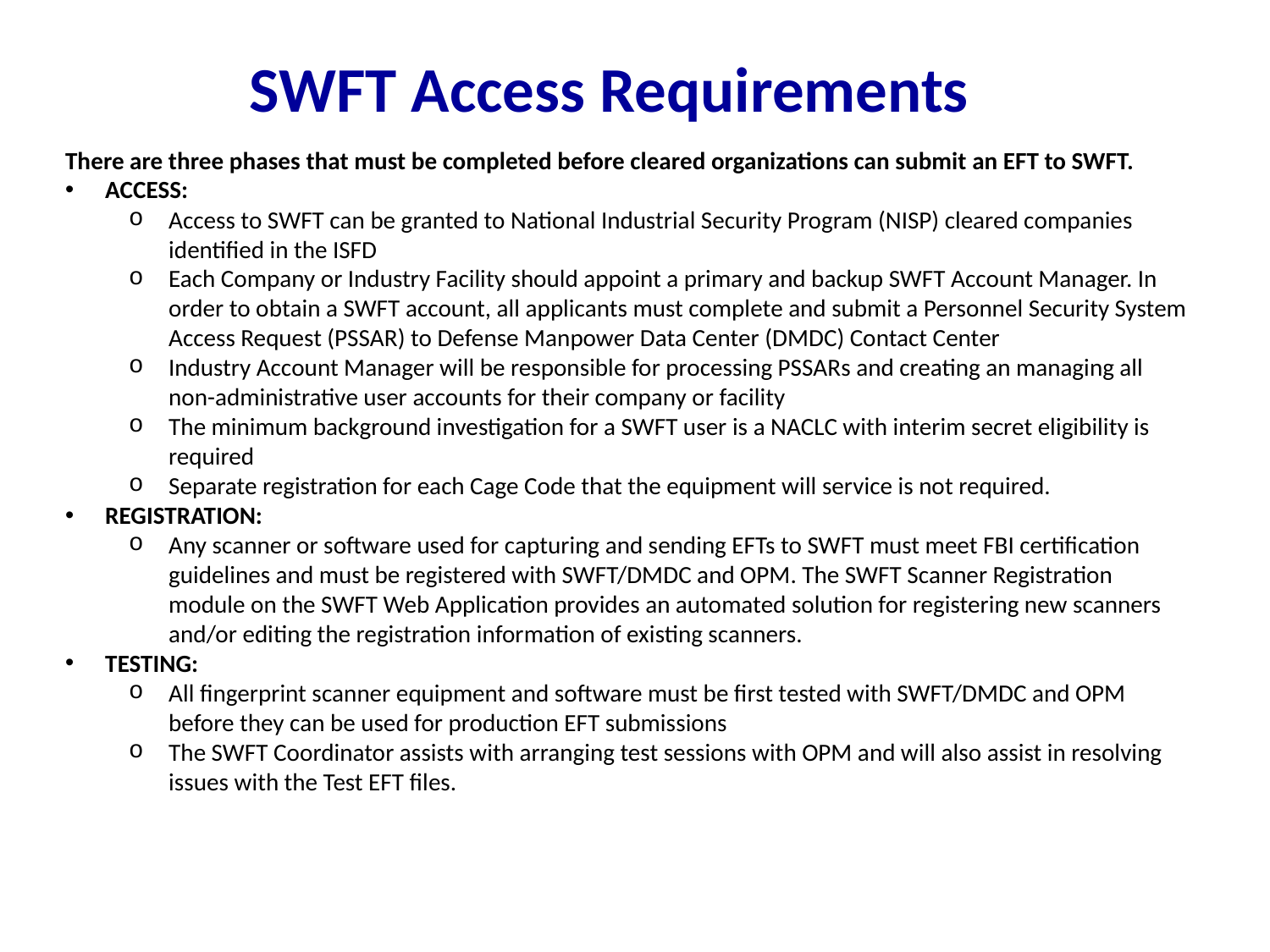

SWFT Access Requirements
There are three phases that must be completed before cleared organizations can submit an EFT to SWFT.
ACCESS:
Access to SWFT can be granted to National Industrial Security Program (NISP) cleared companies identified in the ISFD
Each Company or Industry Facility should appoint a primary and backup SWFT Account Manager. In order to obtain a SWFT account, all applicants must complete and submit a Personnel Security System Access Request (PSSAR) to Defense Manpower Data Center (DMDC) Contact Center
Industry Account Manager will be responsible for processing PSSARs and creating an managing all non-administrative user accounts for their company or facility
The minimum background investigation for a SWFT user is a NACLC with interim secret eligibility is required
Separate registration for each Cage Code that the equipment will service is not required.
REGISTRATION:
Any scanner or software used for capturing and sending EFTs to SWFT must meet FBI certification guidelines and must be registered with SWFT/DMDC and OPM. The SWFT Scanner Registration module on the SWFT Web Application provides an automated solution for registering new scanners and/or editing the registration information of existing scanners.
TESTING:
All fingerprint scanner equipment and software must be first tested with SWFT/DMDC and OPM before they can be used for production EFT submissions
The SWFT Coordinator assists with arranging test sessions with OPM and will also assist in resolving issues with the Test EFT files.